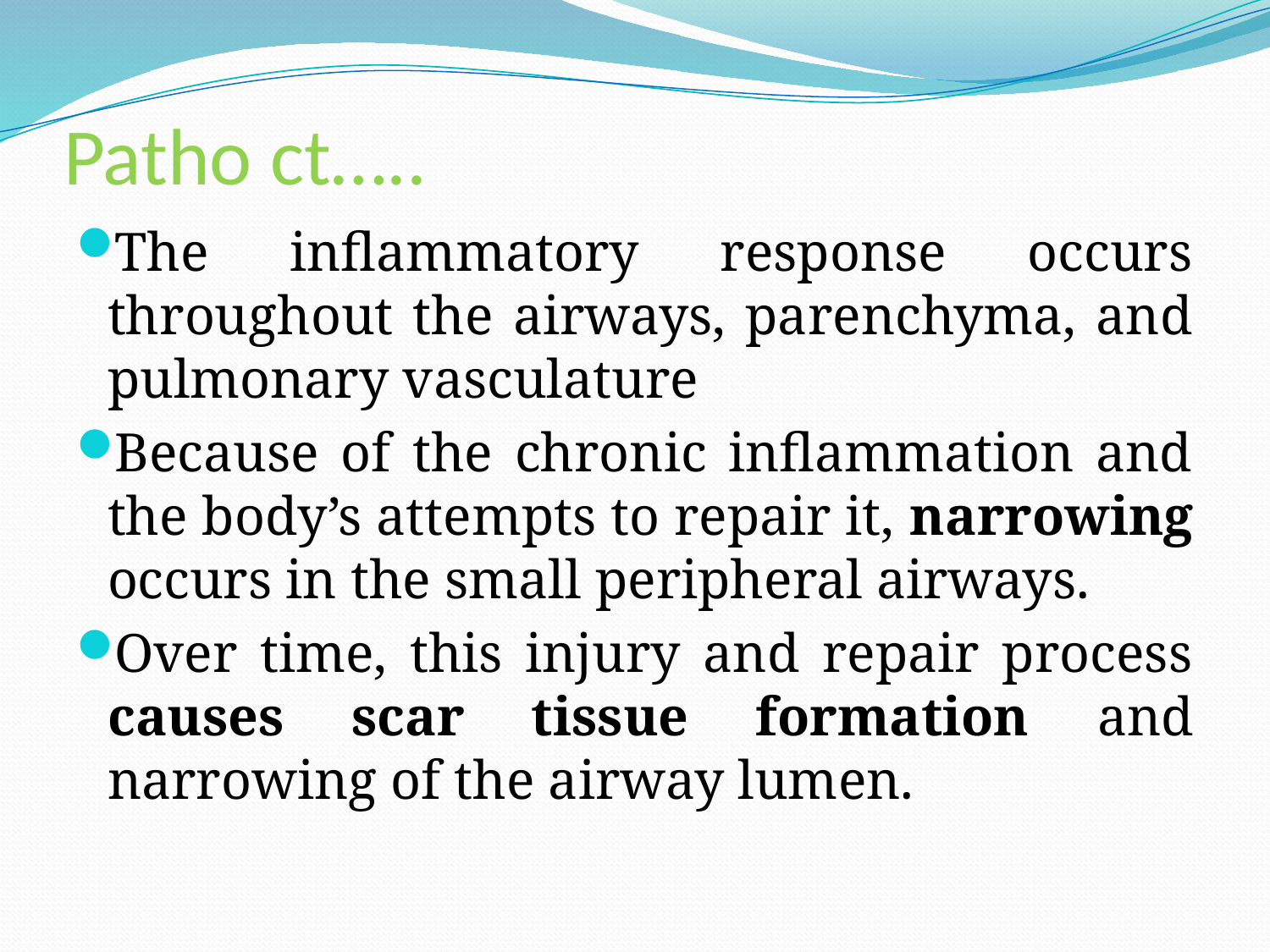

# Patho ct…..
The inﬂammatory response occurs throughout the airways, parenchyma, and pulmonary vasculature
Because of the chronic inﬂammation and the body’s attempts to repair it, narrowing occurs in the small peripheral airways.
Over time, this injury and repair process causes scar tissue formation and narrowing of the airway lumen.